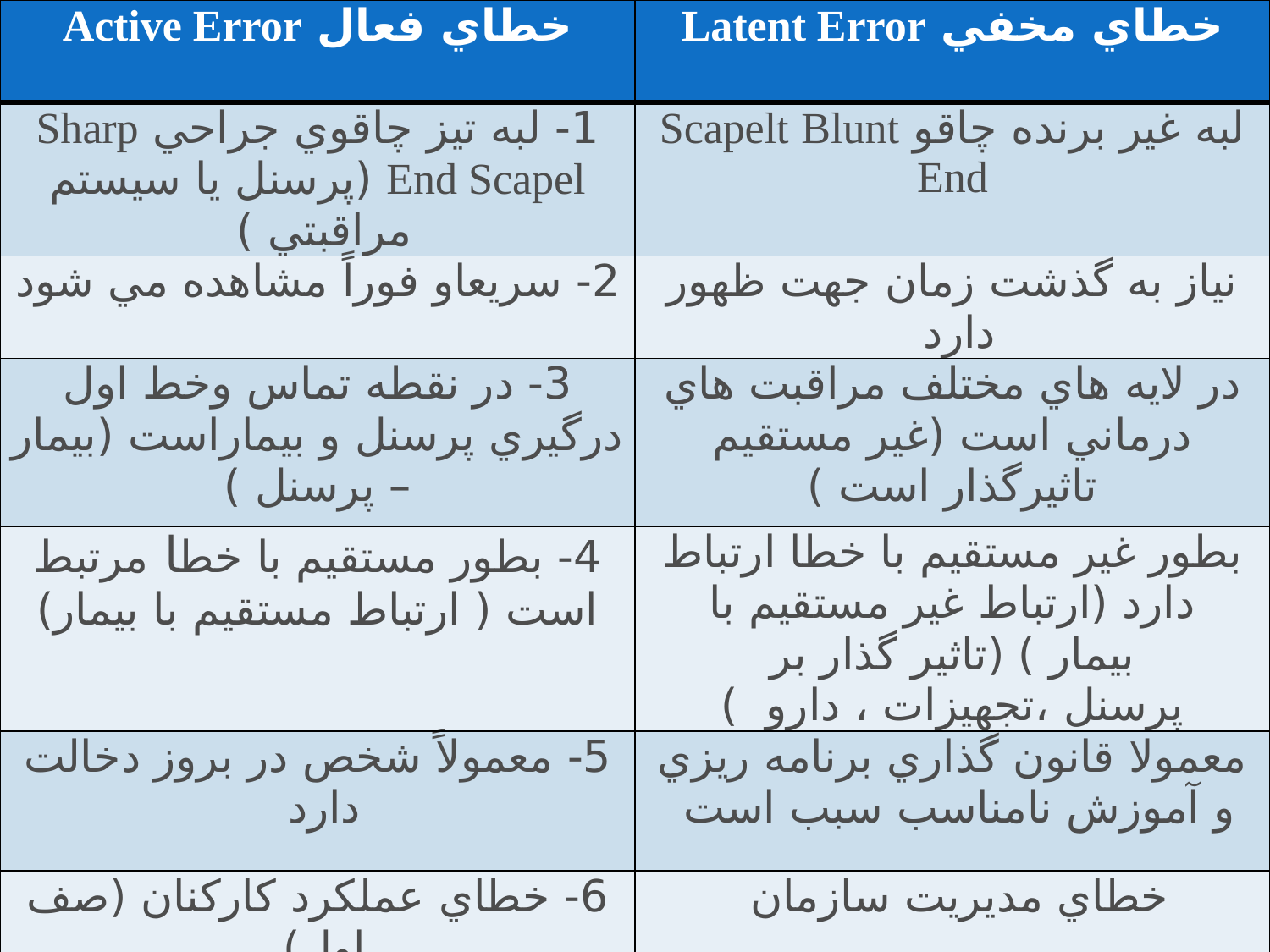

| خطاي فعال Active Error | خطاي مخفي Latent Error |
| --- | --- |
| 1- لبه تيز چاقوي جراحي Sharp End Scapel (پرسنل يا سيستم مراقبتي ) | لبه غير برنده چاقو Scapelt Blunt End |
| 2- سريعاو فوراً مشاهده مي شود | نياز به گذشت زمان جهت ظهور دارد |
| 3- در نقطه تماس وخط اول درگيري پرسنل و بيماراست (بيمار – پرسنل ) | در لايه هاي مختلف مراقبت هاي درماني است (غير مستقيم تاثيرگذار است ) |
| 4- بطور مستقيم با خطا مرتبط است ( ارتباط مستقيم با بيمار) | بطور غير مستقيم با خطا ارتباط دارد (ارتباط غير مستقيم با بيمار ) (تاثير گذار بر پرسنل ،‌تجهيزات ، دارو ) |
| 5- معمولاً شخص در بروز دخالت دارد | معمولا قانون گذاري برنامه ريزي و آموزش نامناسب سبب است |
| 6- خطاي عملكرد كاركنان (صف اول) | خطاي مديريت سازمان |